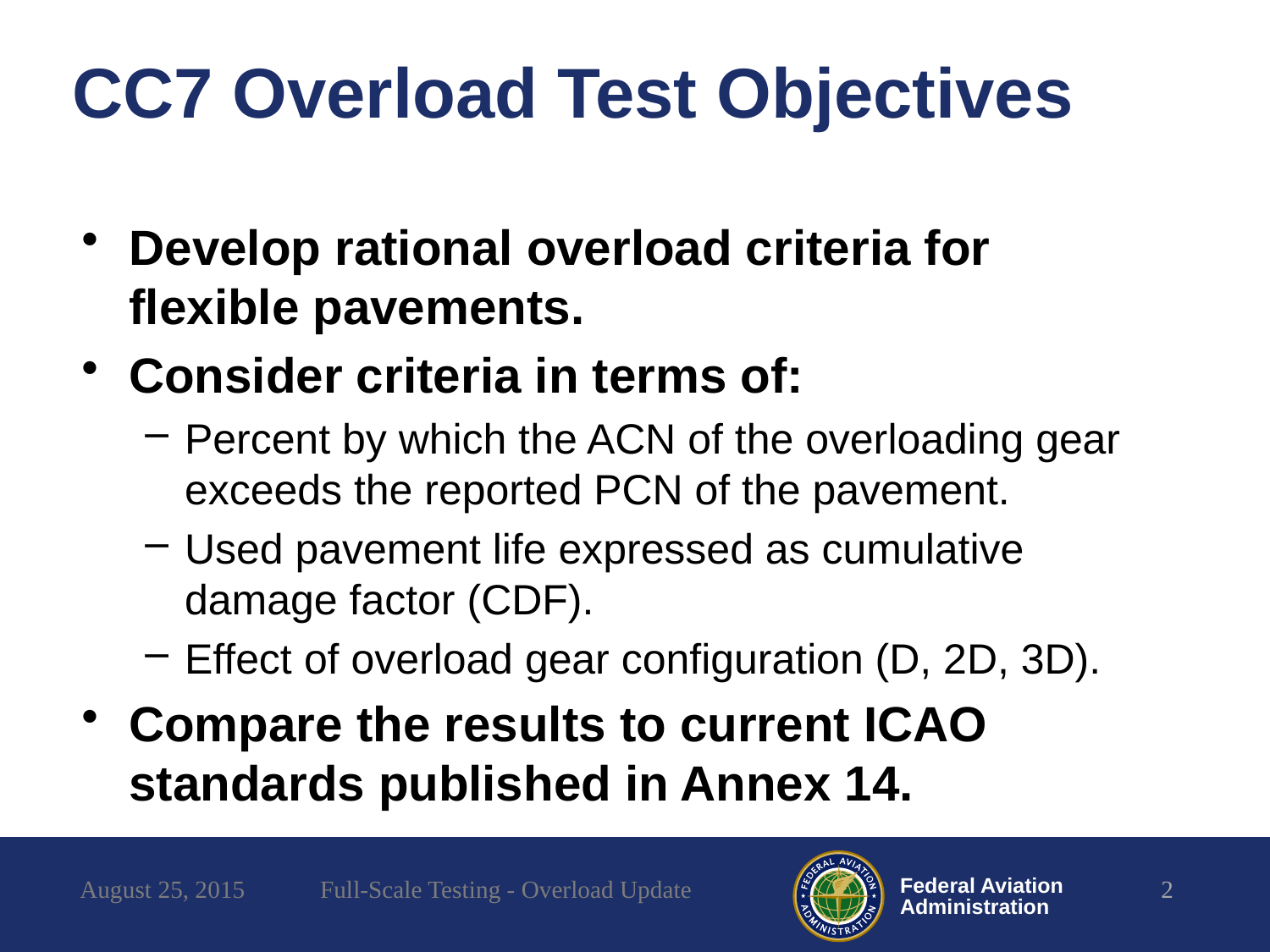

# CC7 Overload Test Objectives
Develop rational overload criteria for flexible pavements.
Consider criteria in terms of:
Percent by which the ACN of the overloading gear exceeds the reported PCN of the pavement.
Used pavement life expressed as cumulative damage factor (CDF).
Effect of overload gear configuration (D, 2D, 3D).
Compare the results to current ICAO standards published in Annex 14.
August 25, 2015
Full-Scale Testing - Overload Update
2